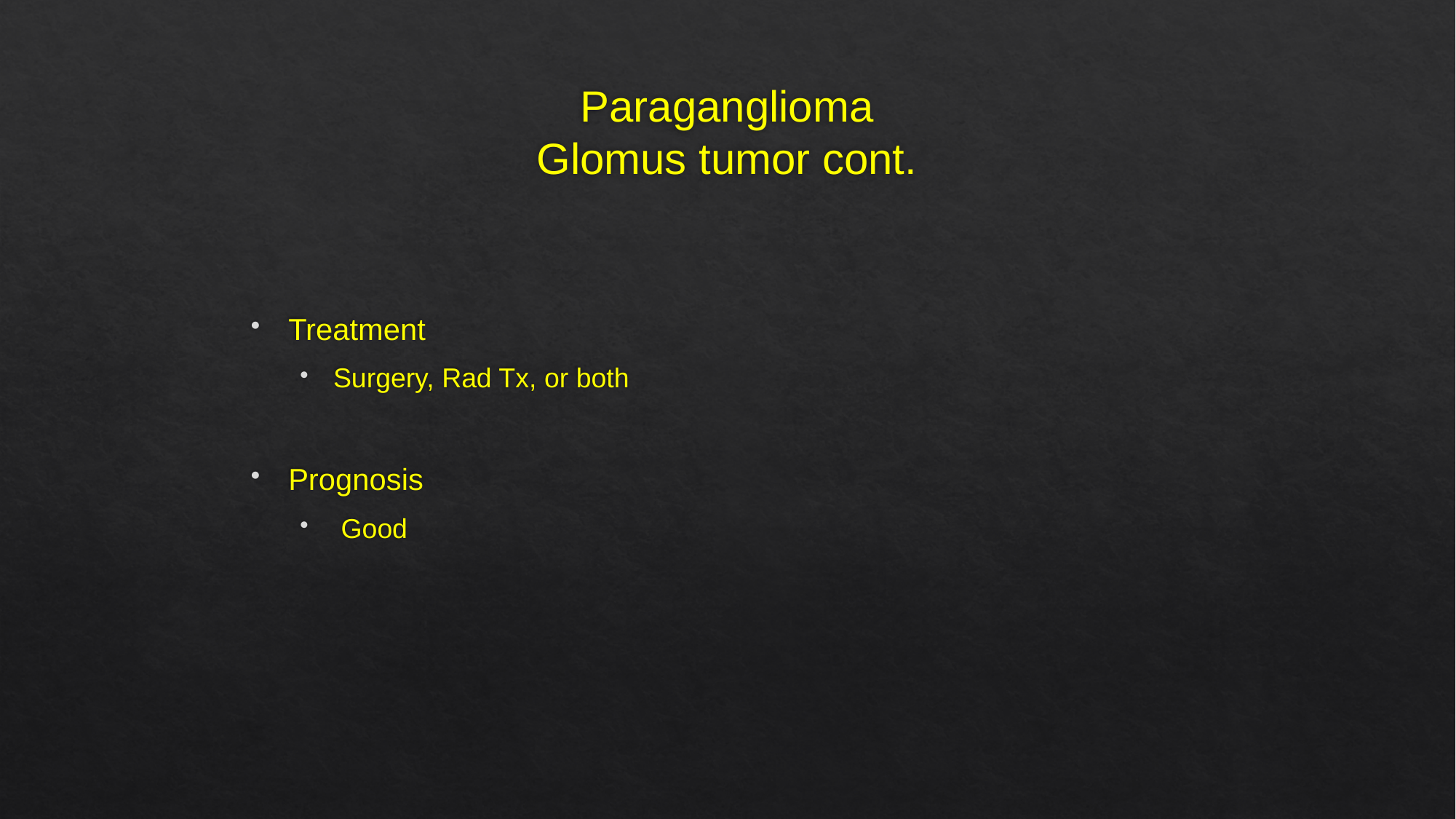

# Paraganglioma Glomus tumor cont.
Treatment
Surgery, Rad Tx, or both

Prognosis
 Good